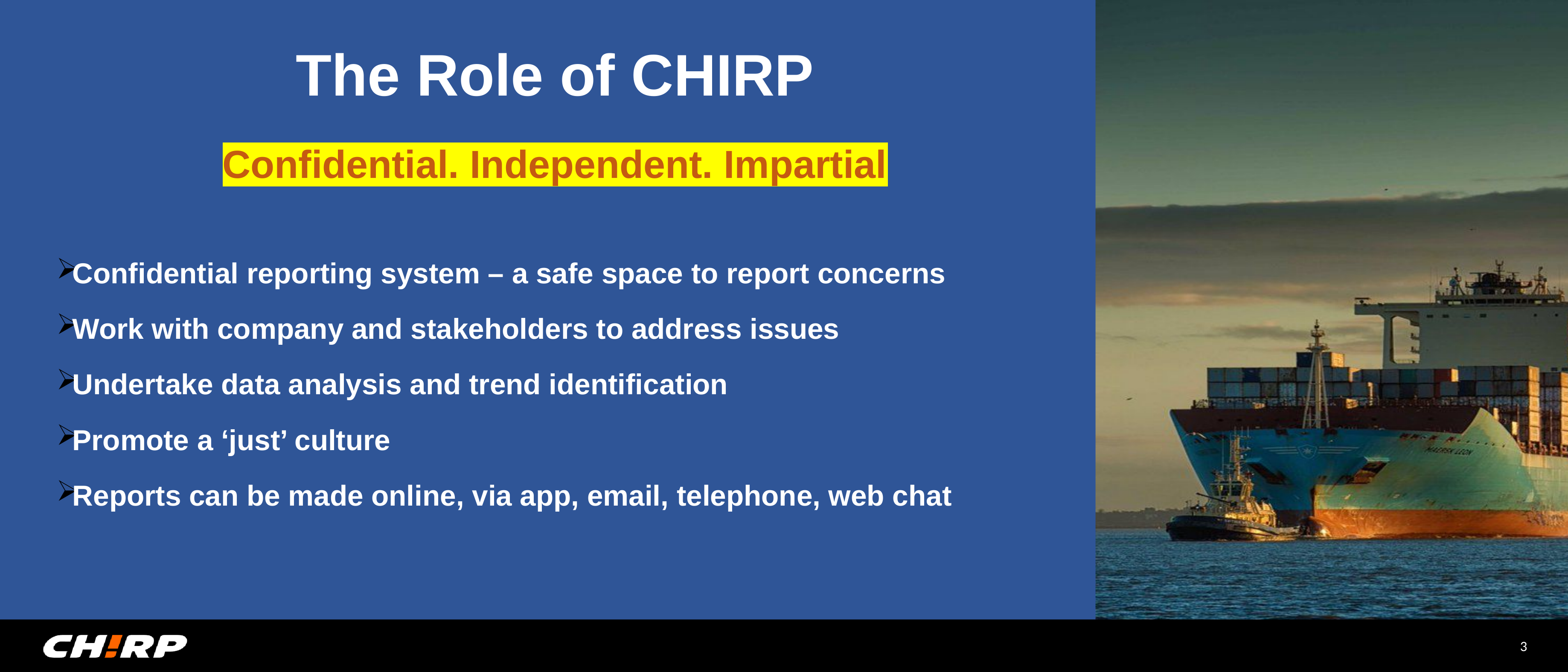

The Role of CHIRP
Confidential. Independent. Impartial
Confidential reporting system – a safe space to report concerns
Work with company and stakeholders to address issues
Undertake data analysis and trend identification
Promote a ‘just’ culture
Reports can be made online, via app, email, telephone, web chat

3